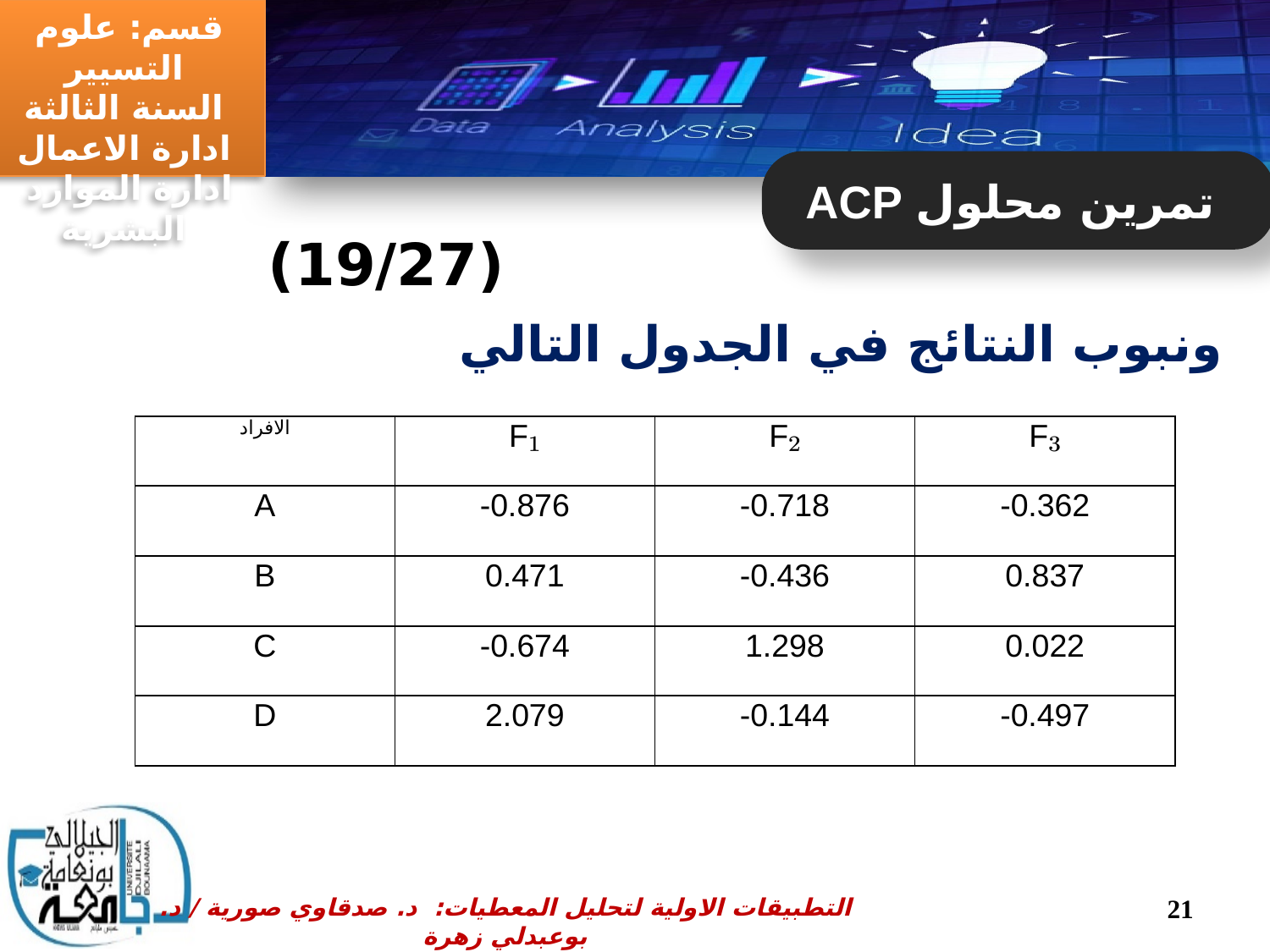

ACP تمرين محلول
 (19/27)
ونبوب النتائج في الجدول التالي

| الافراد | F₁ | F₂ | F₃ |
| --- | --- | --- | --- |
| A | -0.876 | -0.718 | -0.362 |
| B | 0.471 | -0.436 | 0.837 |
| C | -0.674 | 1.298 | 0.022 |
| D | 2.079 | -0.144 | -0.497 |
21
التطبيقات الاولية لتحليل المعطيات:  د. صدقاوي صورية / د. بوعبدلي زهرة